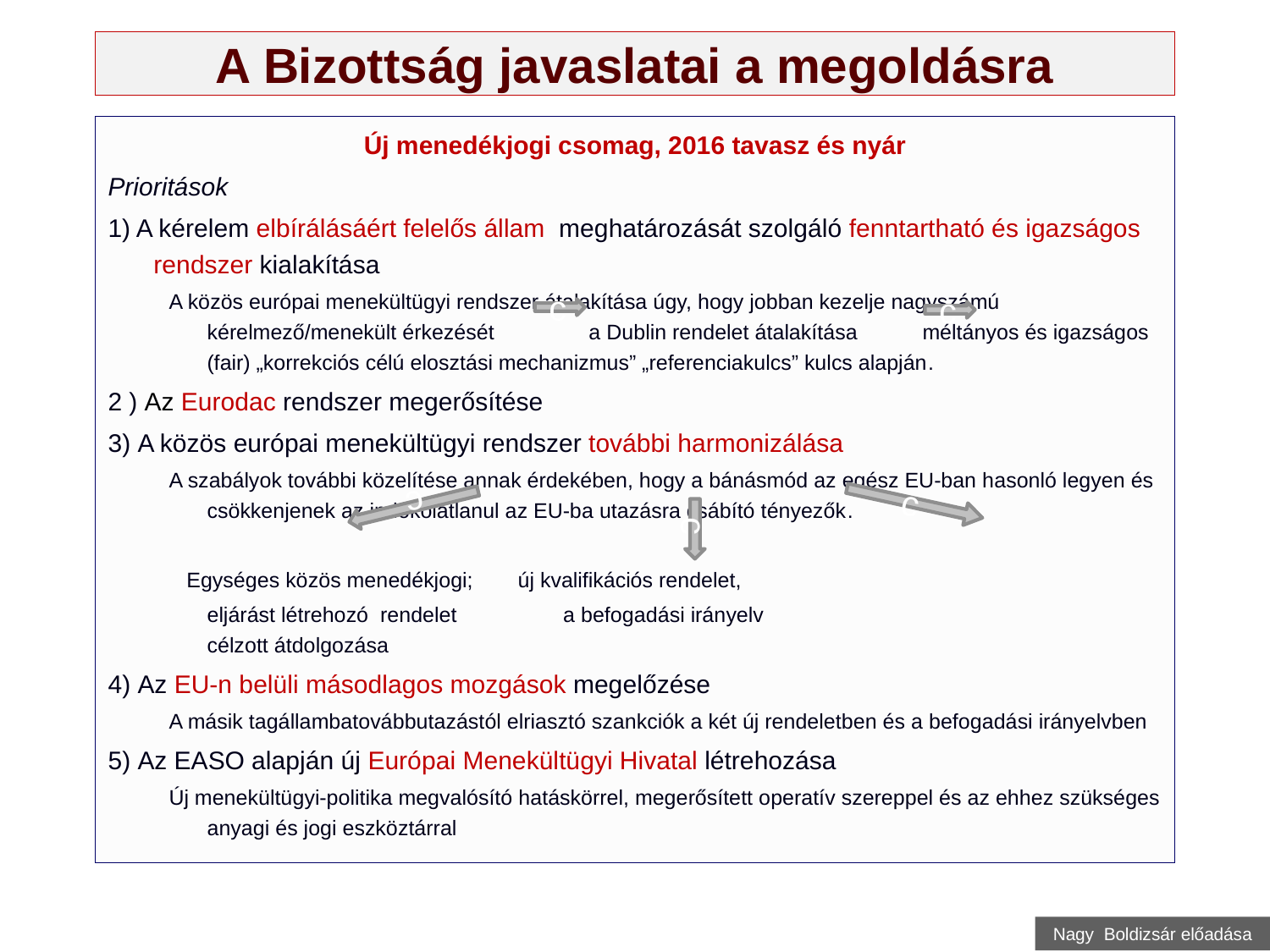

# A Bizottság javaslatai a megoldásra
Új menedékjogi csomag, 2016 tavasz és nyár
Prioritások
1) A kérelem elbírálásáért felelős állam  meghatározását szolgáló fenntartható és igazságos rendszer kialakítása
A közös európai menekültügyi rendszer átalakítása úgy, hogy jobban kezelje nagyszámú kérelmező/menekült érkezését                a Dublin rendelet átalakítása           méltányos és igazságos (fair) „korrekciós célú elosztási mechanizmus” „referenciakulcs” kulcs alapján.
2 ) Az Eurodac rendszer megerősítése
3) A közös európai menekültügyi rendszer további harmonizálása
A szabályok további közelítése annak érdekében, hogy a bánásmód az egész EU-ban hasonló legyen és csökkenjenek az indokolatlanul az EU-ba utazásra csábító tényezők.

   Egységes közös menedékjogi;  			 új kvalifikációs rendelet,
	eljárást létrehozó  rendelet                  a befogadási irányelv
				célzott átdolgozása
4) Az EU-n belüli másodlagos mozgások megelőzése
A másik tagállambatovábbutazástól elriasztó szankciók a két új rendeletben és a befogadási irányelvben
5) Az EASO alapján új Európai Menekültügyi Hivatal létrehozása
Új menekültügyi-politika megvalósító hatáskörrel, megerősített operatív szereppel és az ehhez szükséges anyagi és jogi eszköztárral
c
c
c
c
c